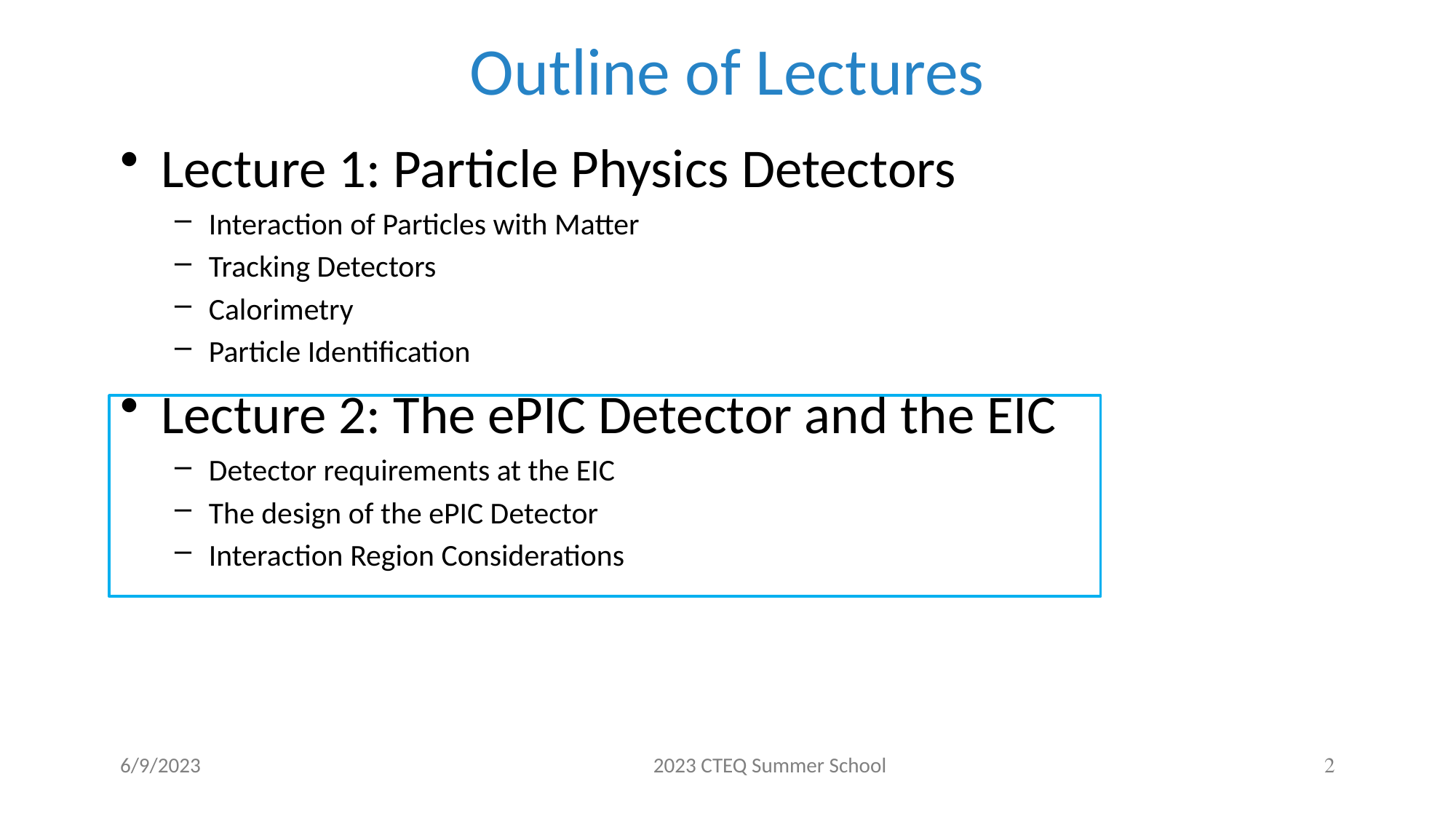

# Outline of Lectures
Lecture 1: Particle Physics Detectors
Interaction of Particles with Matter
Tracking Detectors
Calorimetry
Particle Identification
Lecture 2: The ePIC Detector and the EIC
Detector requirements at the EIC
The design of the ePIC Detector
Interaction Region Considerations

6/9/2023
2023 CTEQ Summer School
2